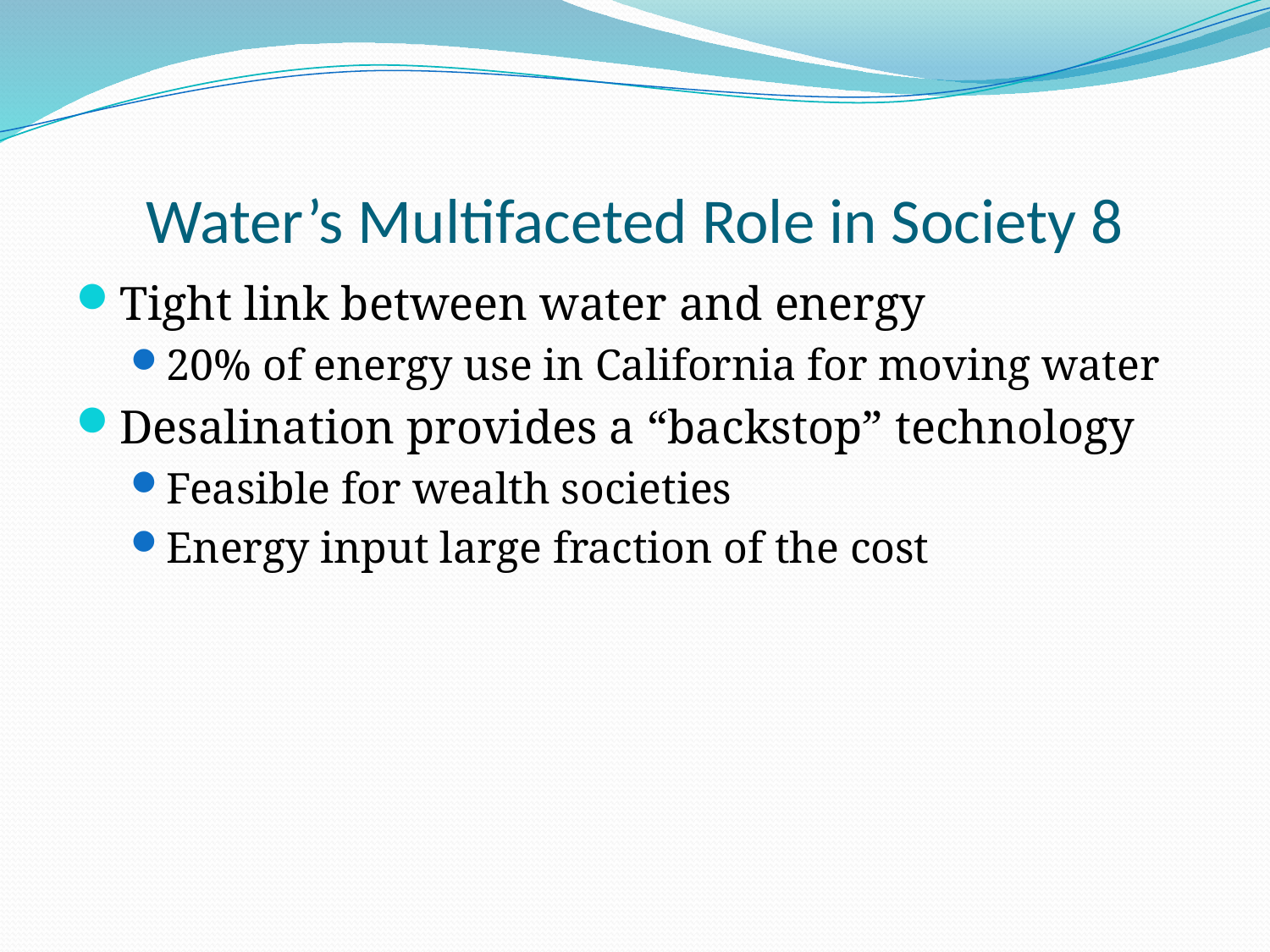

# Water’s Multifaceted Role in Society 8
Tight link between water and energy
20% of energy use in California for moving water
Desalination provides a “backstop” technology
Feasible for wealth societies
Energy input large fraction of the cost